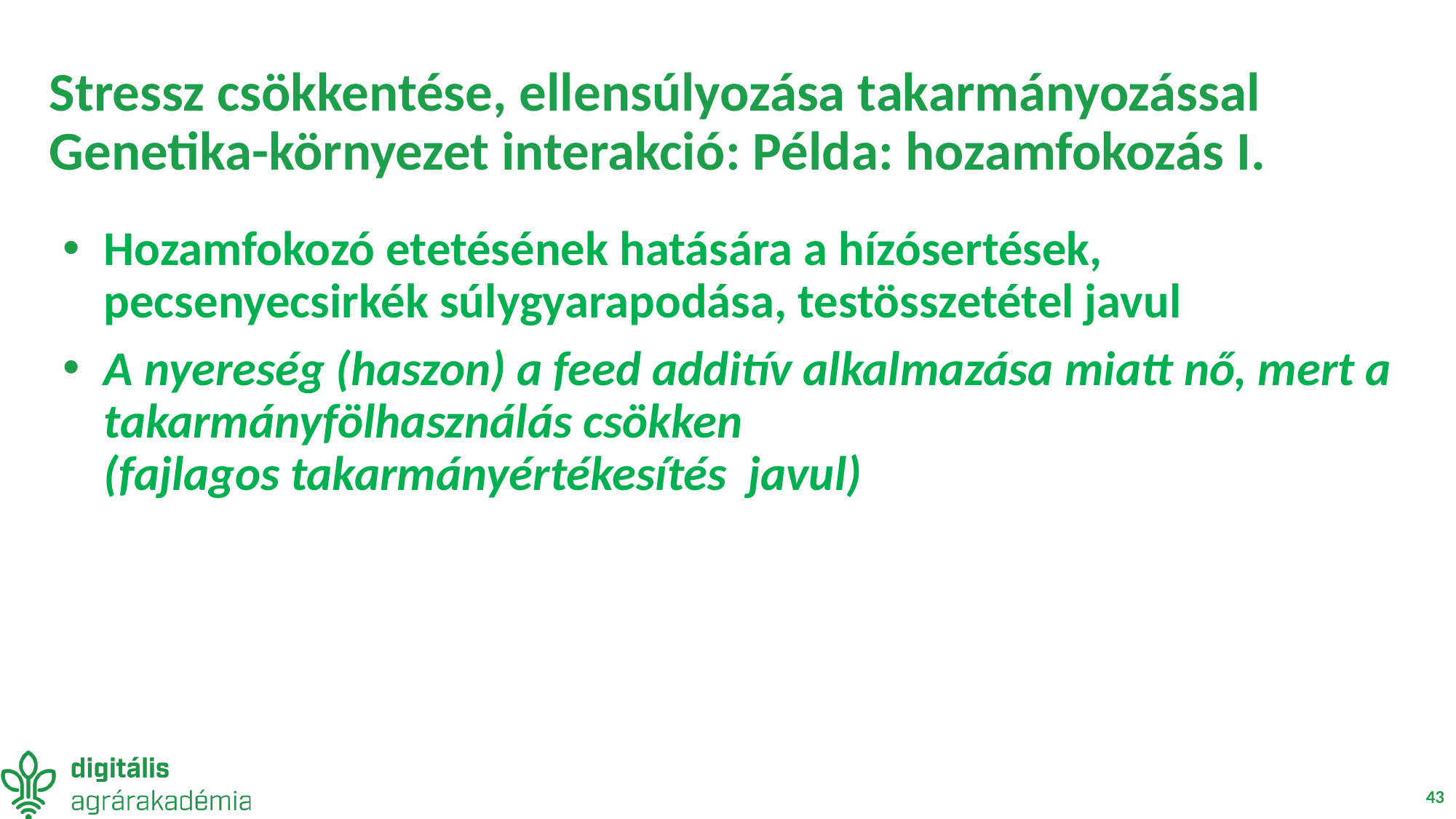

# Stressz csökkentése, ellensúlyozása takarmányozással Genetika-környezet interakció: Példa: hozamfokozás I.
Hozamfokozó etetésének hatására a hízósertések, pecsenyecsirkék súlygyarapodása, testösszetétel javul
A nyereség (haszon) a feed additív alkalmazása miatt nő, mert a takarmányfölhasználás csökken
(fajlagos takarmányértékesítés  javul)

43